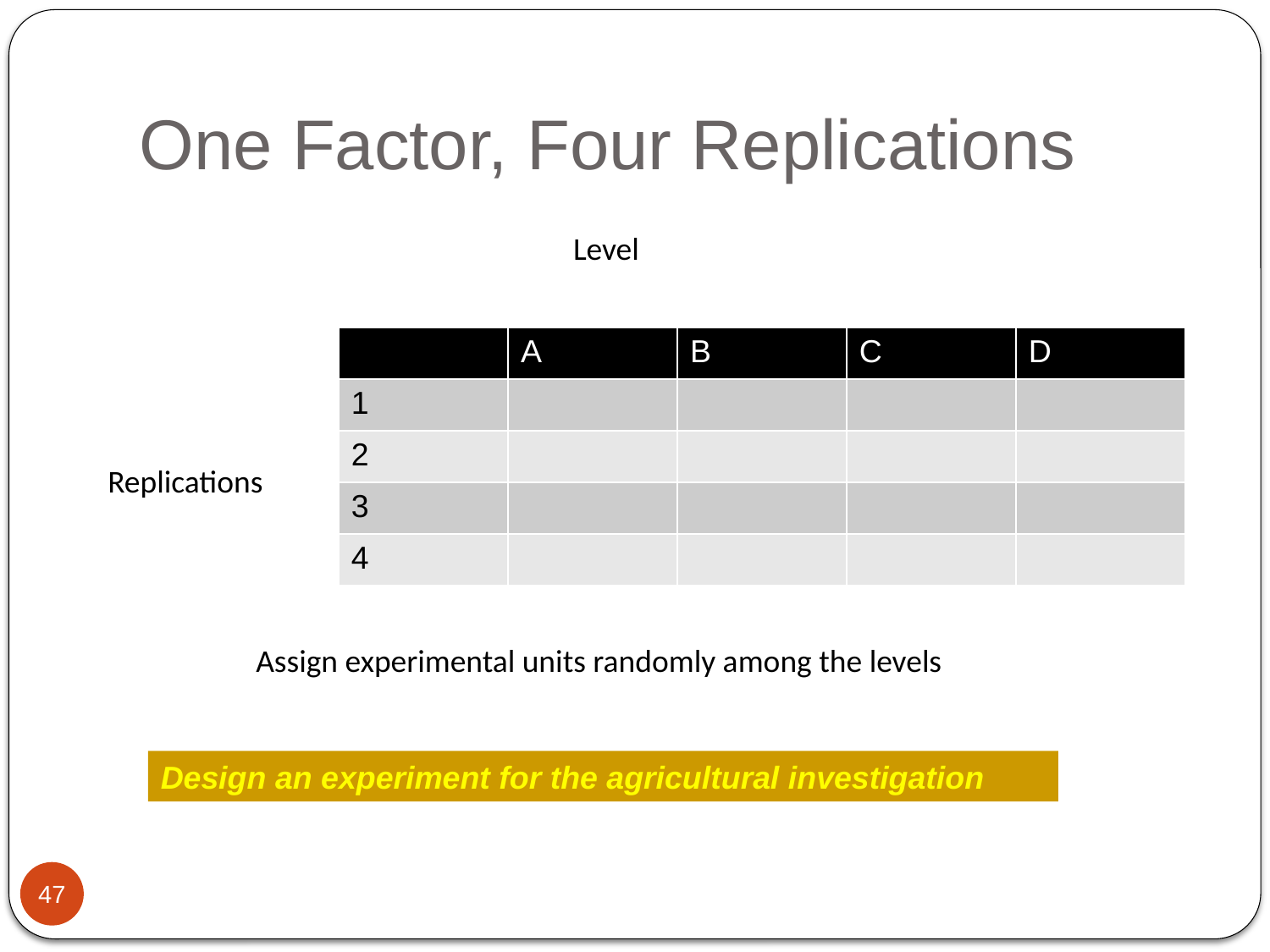

# One Factor, Four Replications
Level
|  | A | B | C | D |
| --- | --- | --- | --- | --- |
| 1 |  |  |  |  |
| 2 |  |  |  |  |
| 3 |  |  |  |  |
| 4 |  |  |  |  |
Replications
Assign experimental units randomly among the levels
Design an experiment for the agricultural investigation
47